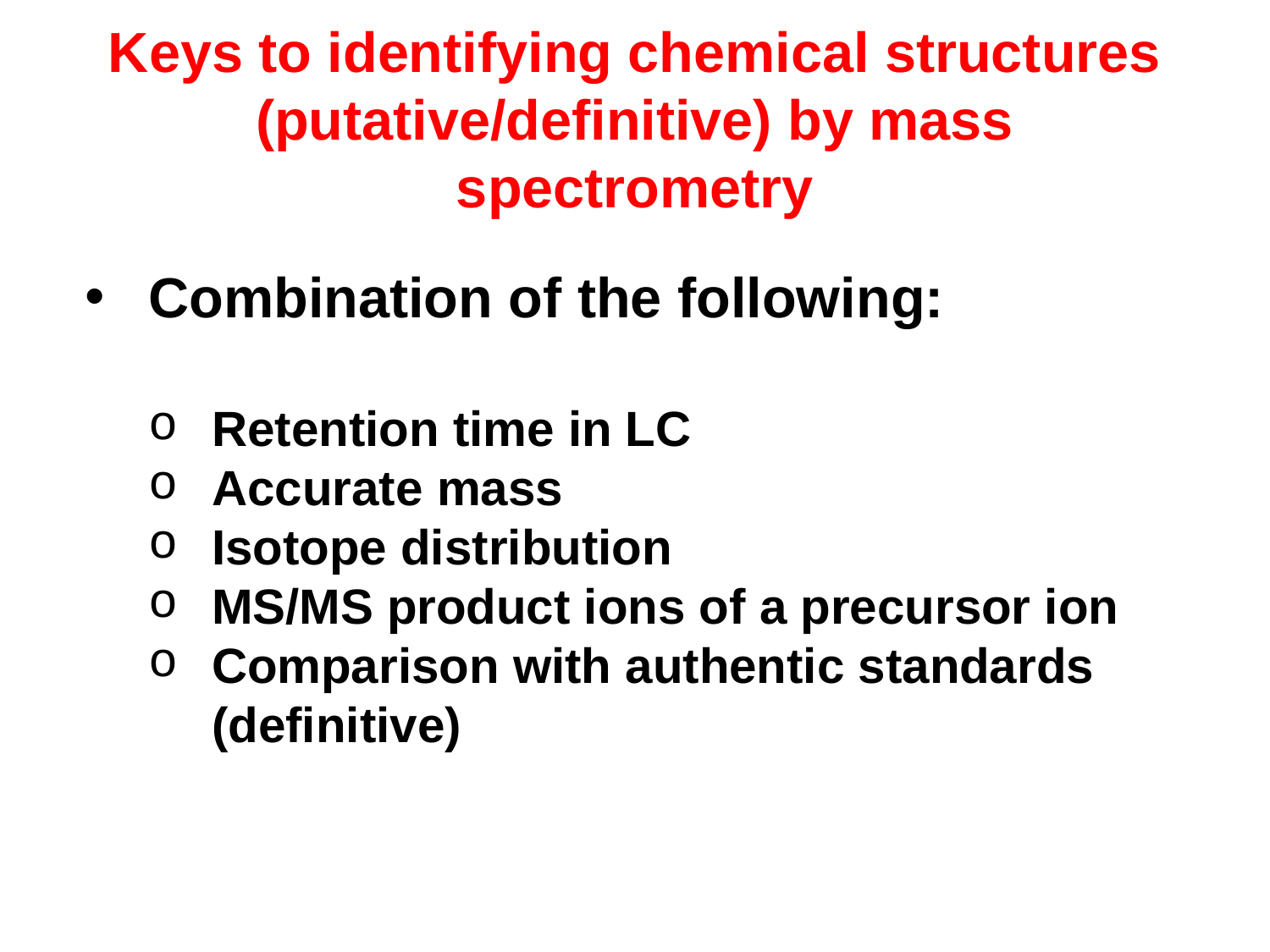

# Keys to identifying chemical structures (putative/definitive) by mass spectrometry
Combination of the following:

Retention time in LC
Accurate mass
Isotope distribution
MS/MS product ions of a precursor ion
Comparison with authentic standards (definitive)